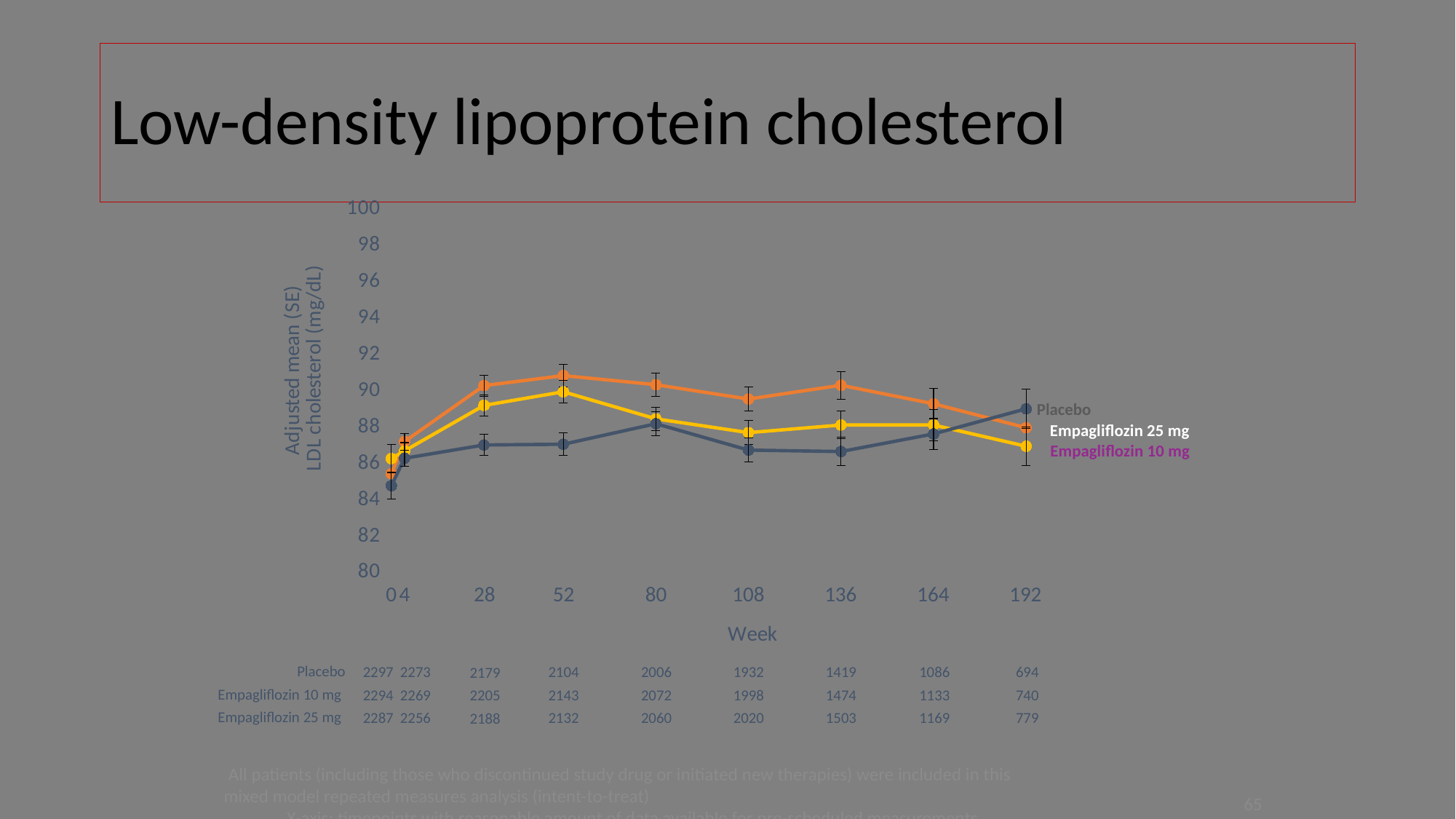

# Low-density lipoprotein cholesterol

### Chart

| Category | Placebo | Empagliflozin 10 mg | Empagliflozin 25 mg |
|---|---|---|---|
Placebo
Empagliflozin 25 mg
Empagliflozin 10 mg
4
0
28
52
80
108
136
164
192
Placebo
2297
2006
1932
2273
2104
694
1419
1086
2179
Empagliflozin 10 mg
2294
2072
1998
2269
2143
740
1474
1133
2205
Empagliflozin 25 mg
2287
2060
2020
2256
2132
779
1503
1169
2188
All patients (including those who discontinued study drug or initiated new therapies) were included in this mixed model repeated measures analysis (intent-to-treat)				              X-axis: timepoints with reasonable amount of data available for pre-scheduled measurements
65